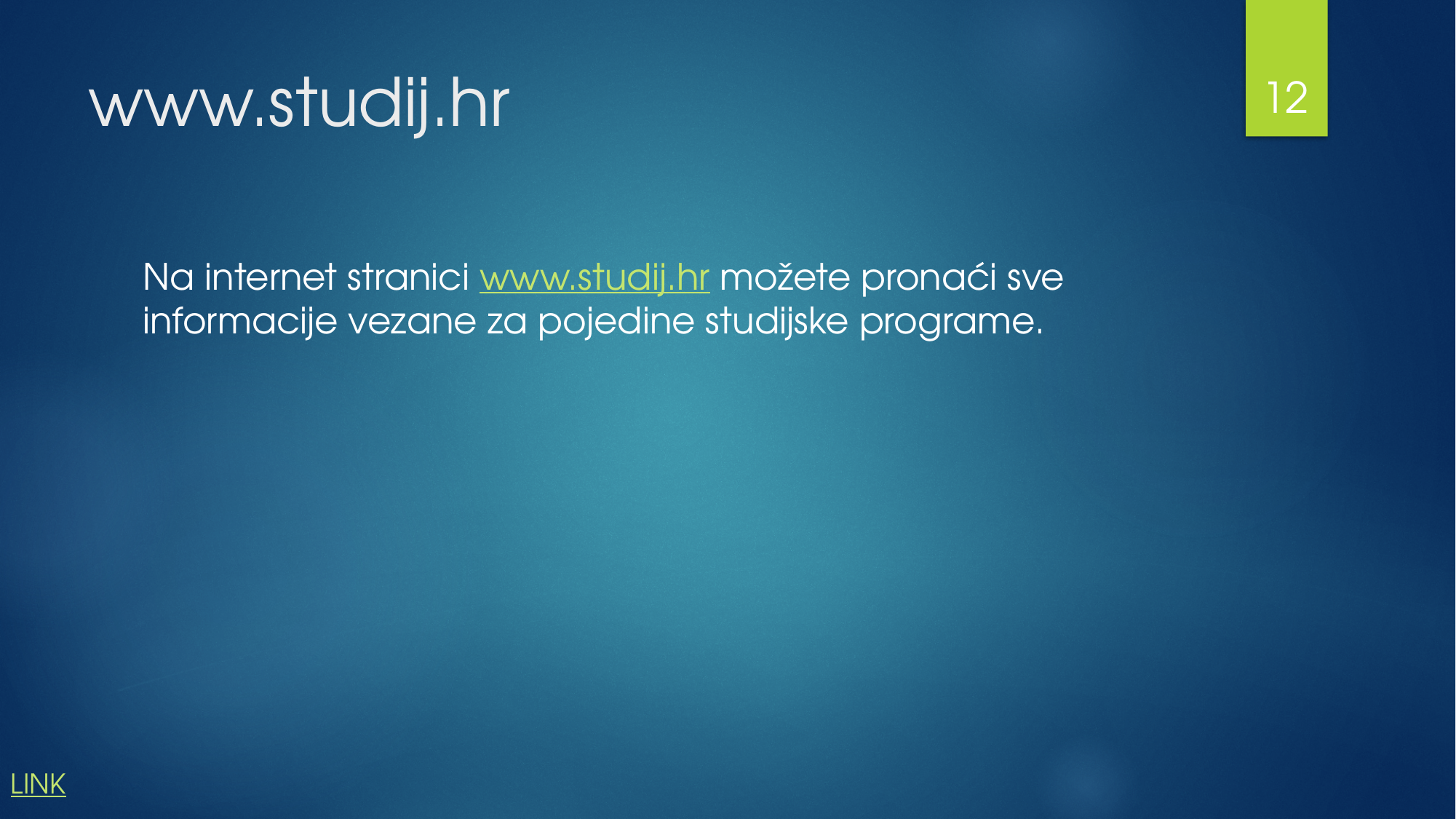

12
# www.studij.hr
Na internet stranici www.studij.hr možete pronaći sve informacije vezane za pojedine studijske programe.

LINK